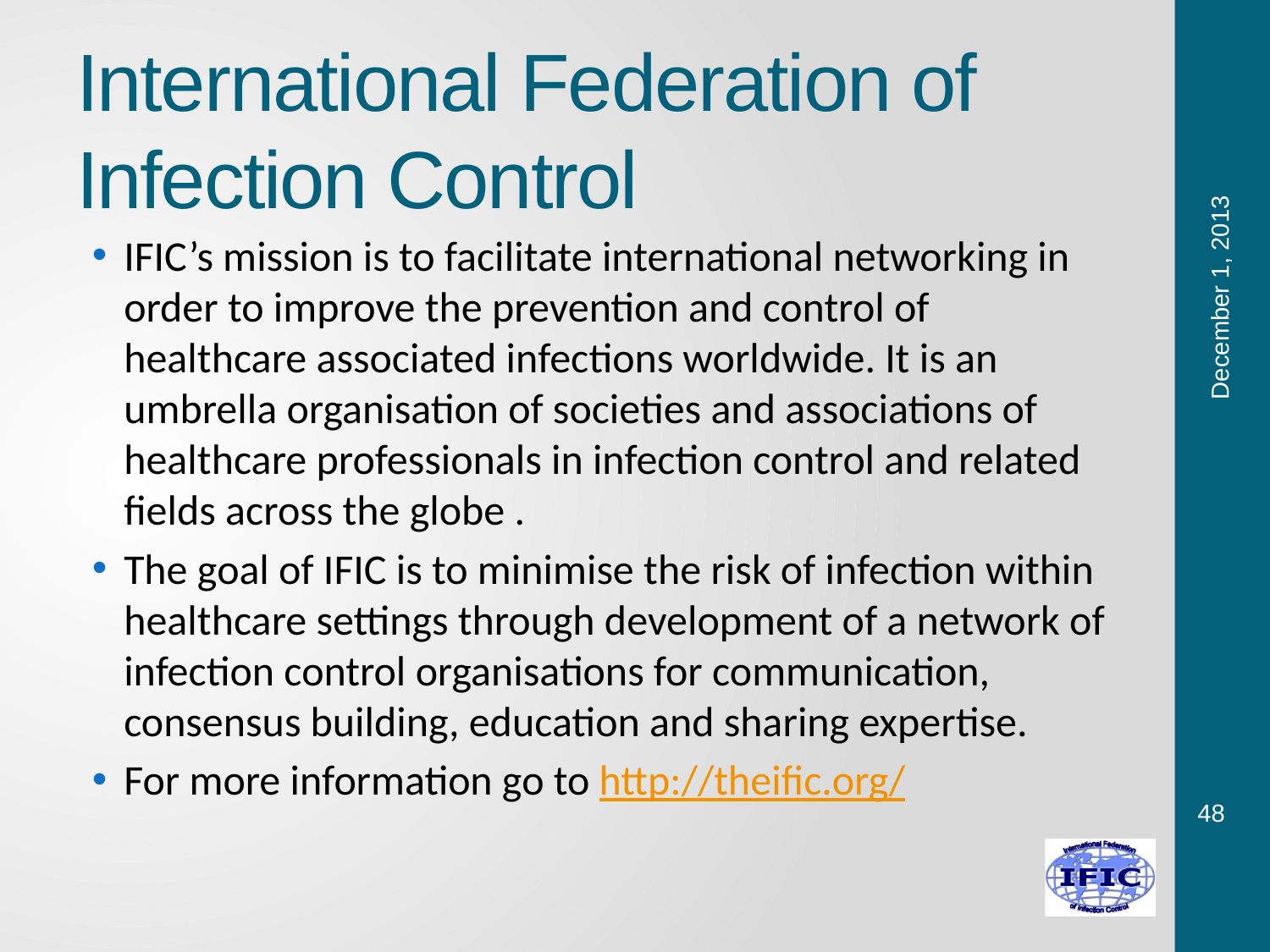

# International Federation of Infection Control
December 1, 2013
IFIC’s mission is to facilitate international networking in order to improve the prevention and control of healthcare associated infections worldwide. It is an umbrella organisation of societies and associations of healthcare professionals in infection control and related fields across the globe .
The goal of IFIC is to minimise the risk of infection within healthcare settings through development of a network of infection control organisations for communication, consensus building, education and sharing expertise.
For more information go to http://theific.org/